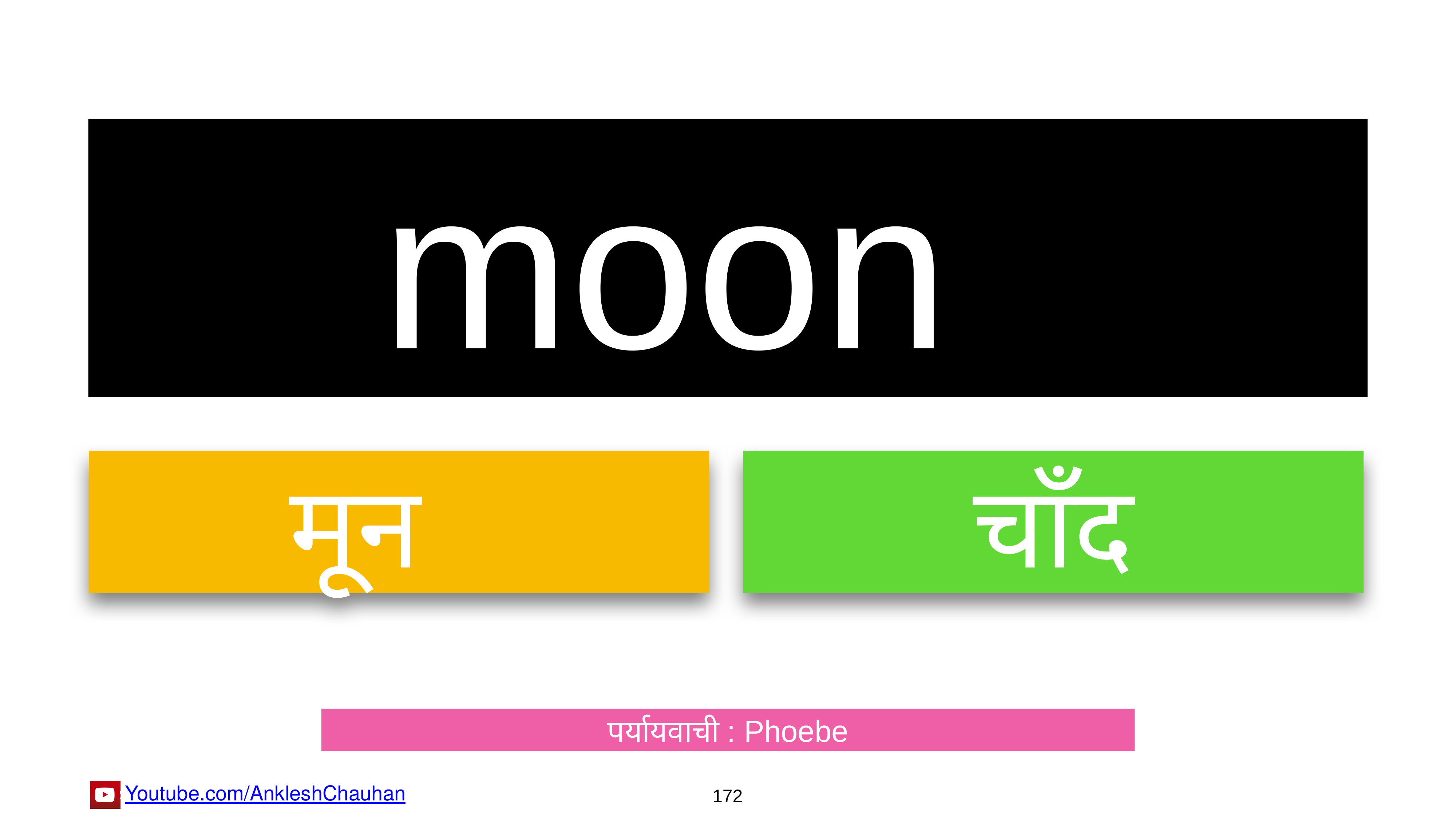

moon
मून
चाँद
पर्यायवाची : Phoebe
172